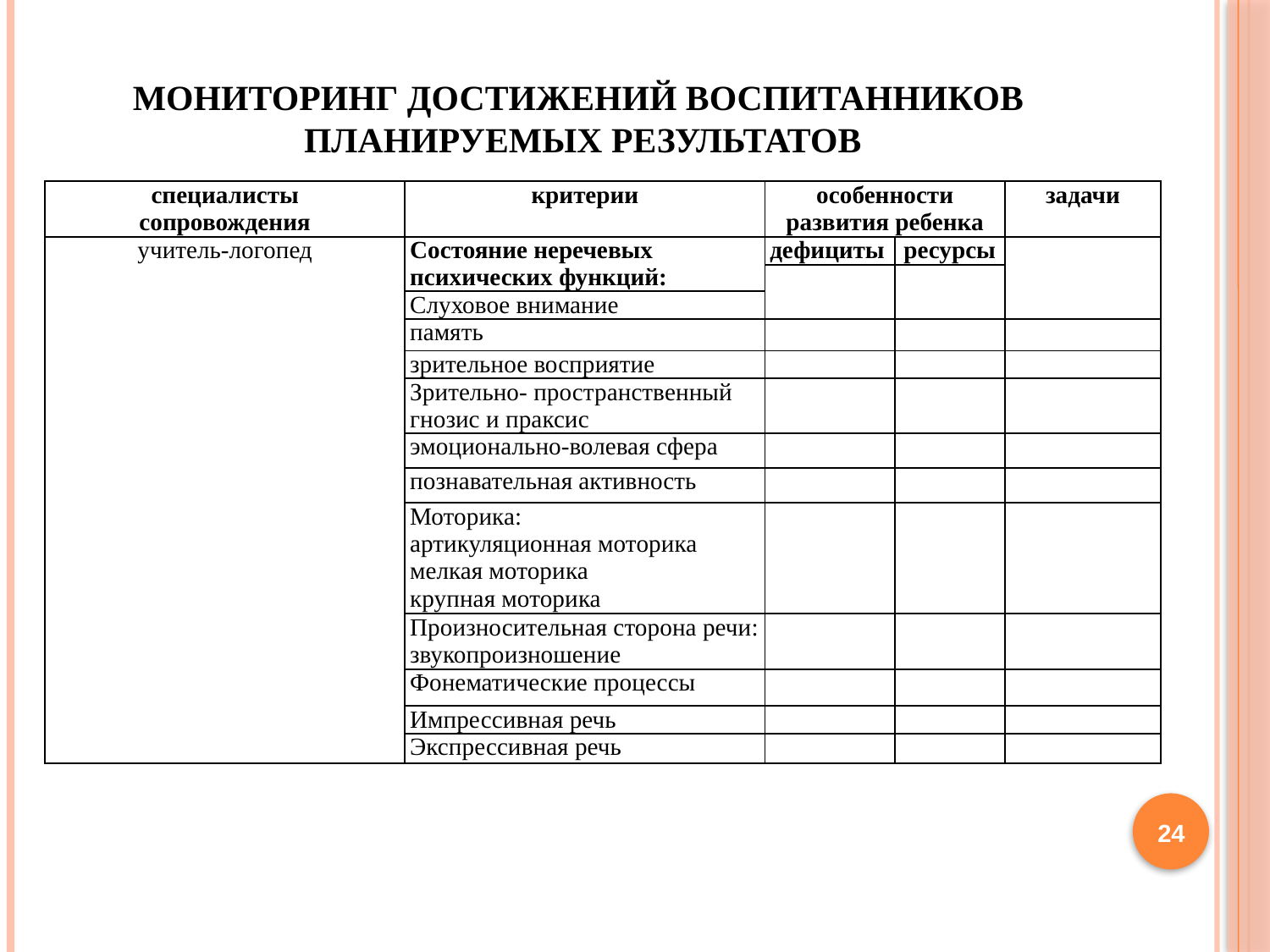

# Мониторинг достижений воспитанников планируемых результатов
| специалисты сопровождения | критерии | особенности развития ребенка |  | задачи |
| --- | --- | --- | --- | --- |
| учитель-логопед | Состояние неречевых психических функций: | дефициты | ресурсы |  |
|  |  |  |  |  |
|  | Слуховое внимание |  |  |  |
|  | память |  |  |  |
|  | зрительное восприятие |  |  |  |
|  | Зрительно- пространственный гнозис и праксис |  |  |  |
|  | эмоционально-волевая сфера |  |  |  |
|  | познавательная активность |  |  |  |
|  | Моторика: артикуляционная моторика мелкая моторика крупная моторика |  |  |  |
|  | Произносительная сторона речи: звукопроизношение |  |  |  |
|  | Фонематические процессы |  |  |  |
|  | Импрессивная речь |  |  |  |
|  | Экспрессивная речь |  |  |  |
24